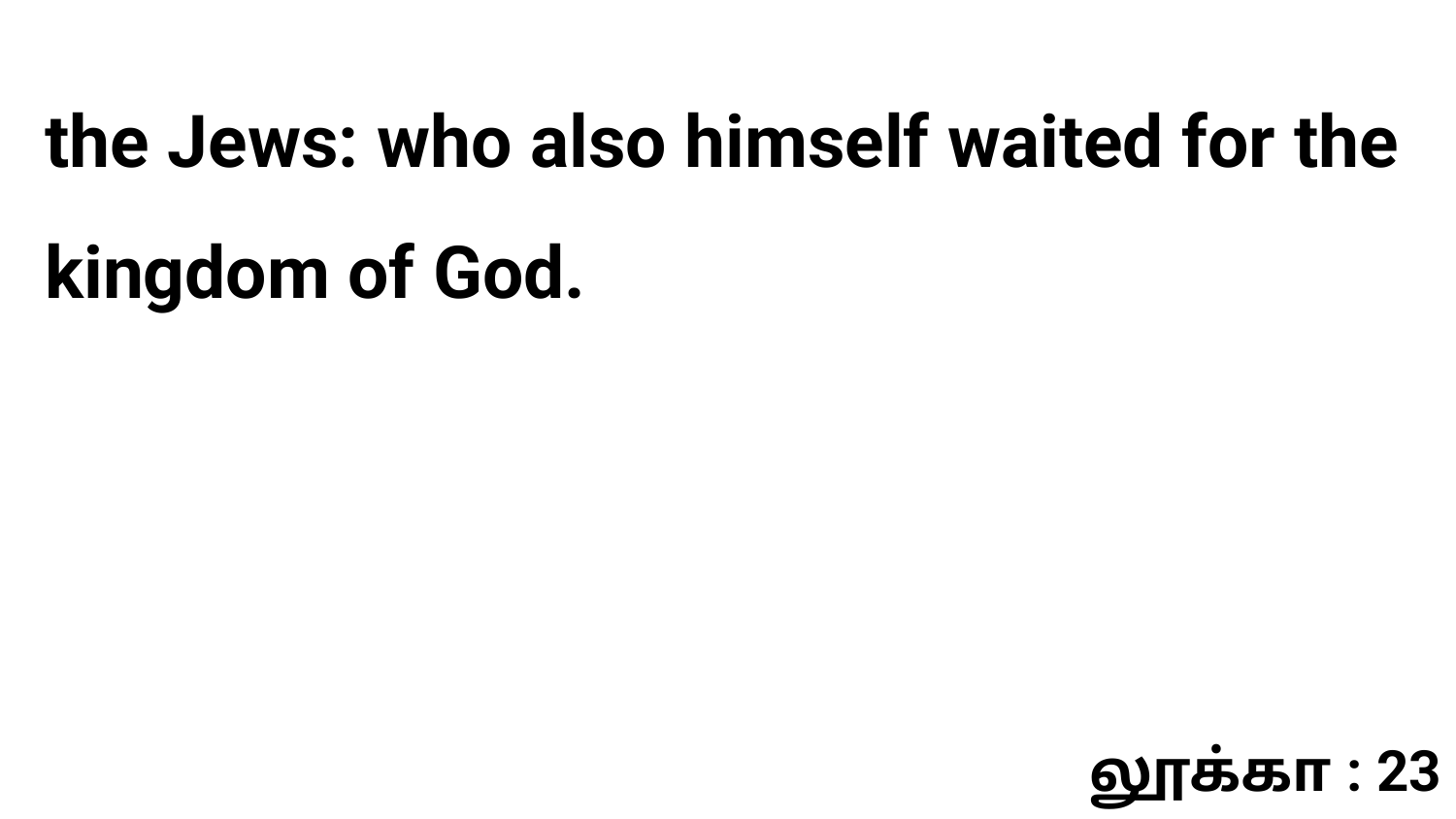

the Jews: who also himself waited for the kingdom of God.
லூக்கா : 23